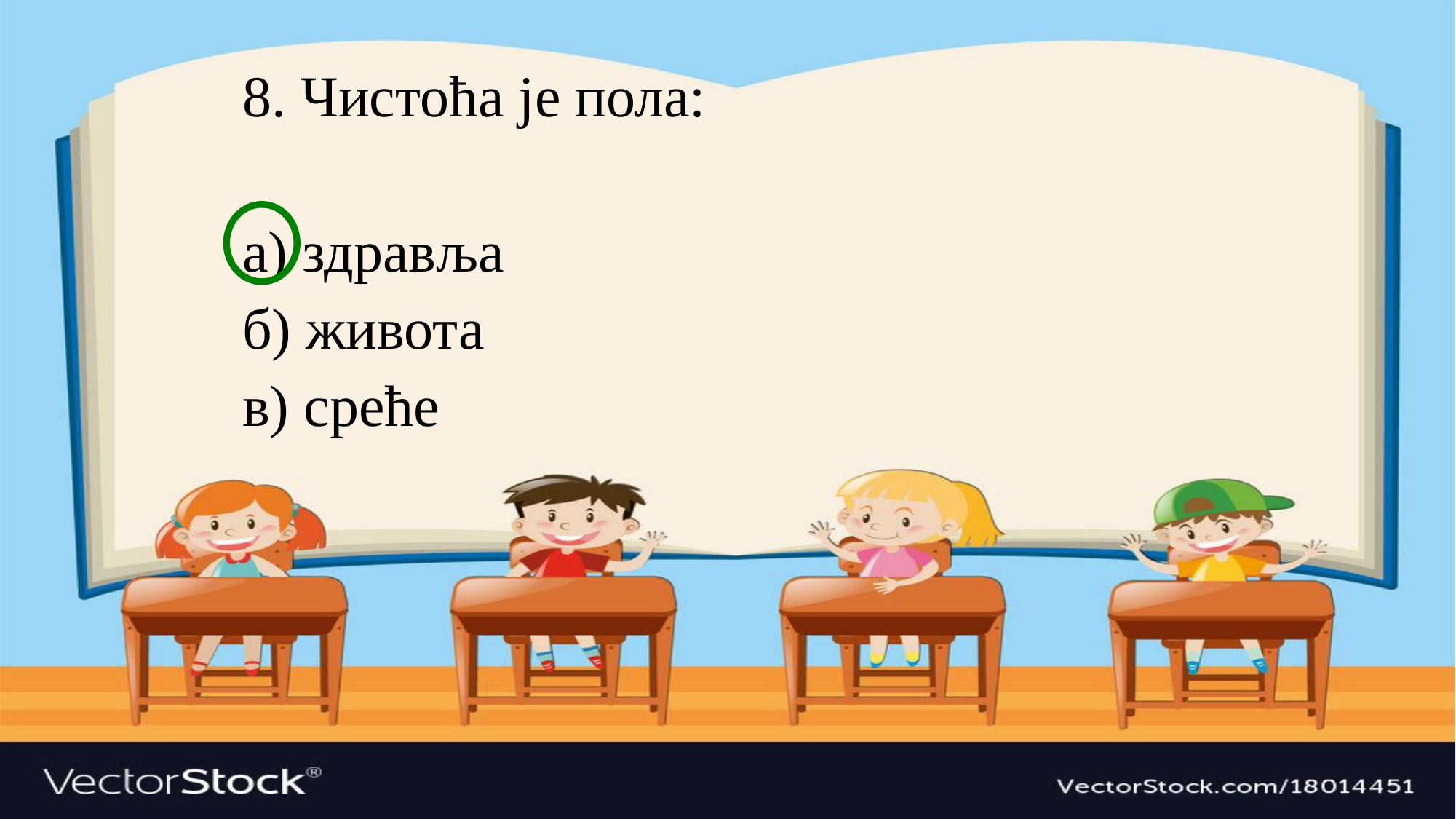

8. Чистоћа је пола:

а) здравља
б) живота
в) среће